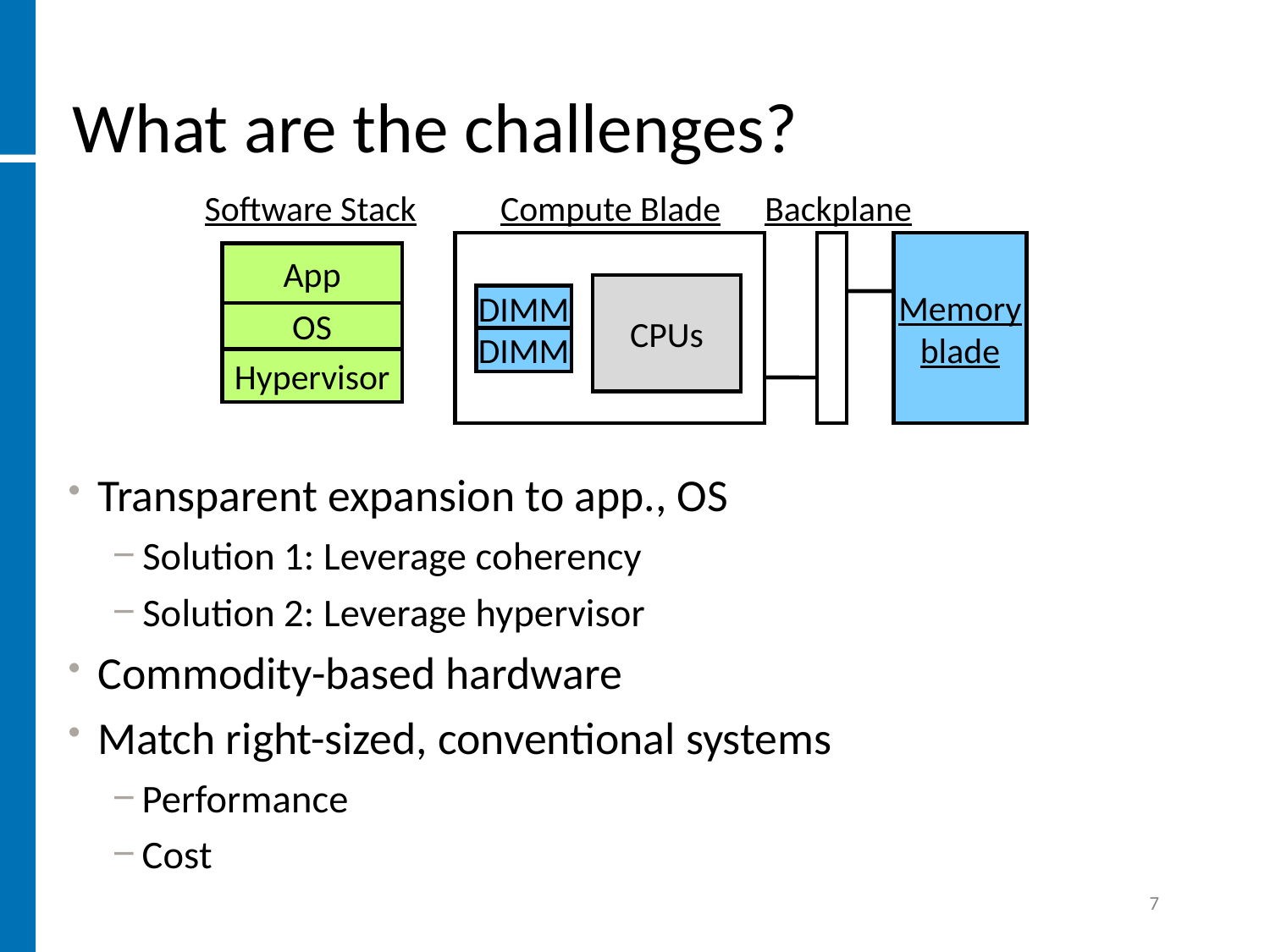

# What are the challenges?
Software Stack
Compute Blade
Backplane

Transparent expansion to app., OS
Solution 1: Leverage coherency
Solution 2: Leverage hypervisor
Commodity-based hardware
Match right-sized, conventional systems
Performance
Cost

CPUs
DIMM
DIMM

Memory
blade
App

OS
Hypervisor

7